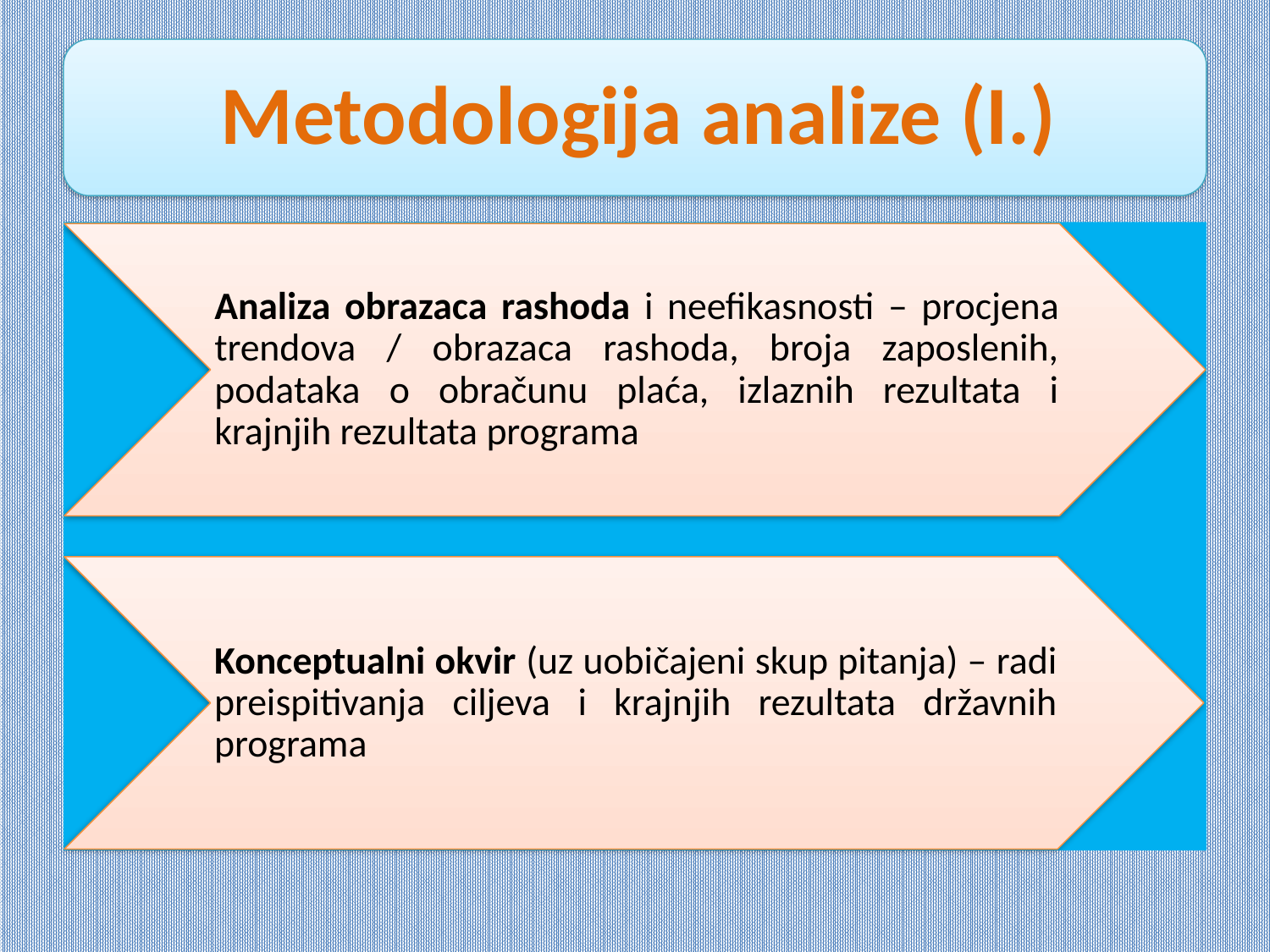

Metodologija analize (I.)
Analiza obrazaca rashoda i neefikasnosti – procjena trendova / obrazaca rashoda, broja zaposlenih, podataka o obračunu plaća, izlaznih rezultata i krajnjih rezultata programa
Konceptualni okvir (uz uobičajeni skup pitanja) – radi preispitivanja ciljeva i krajnjih rezultata državnih programa